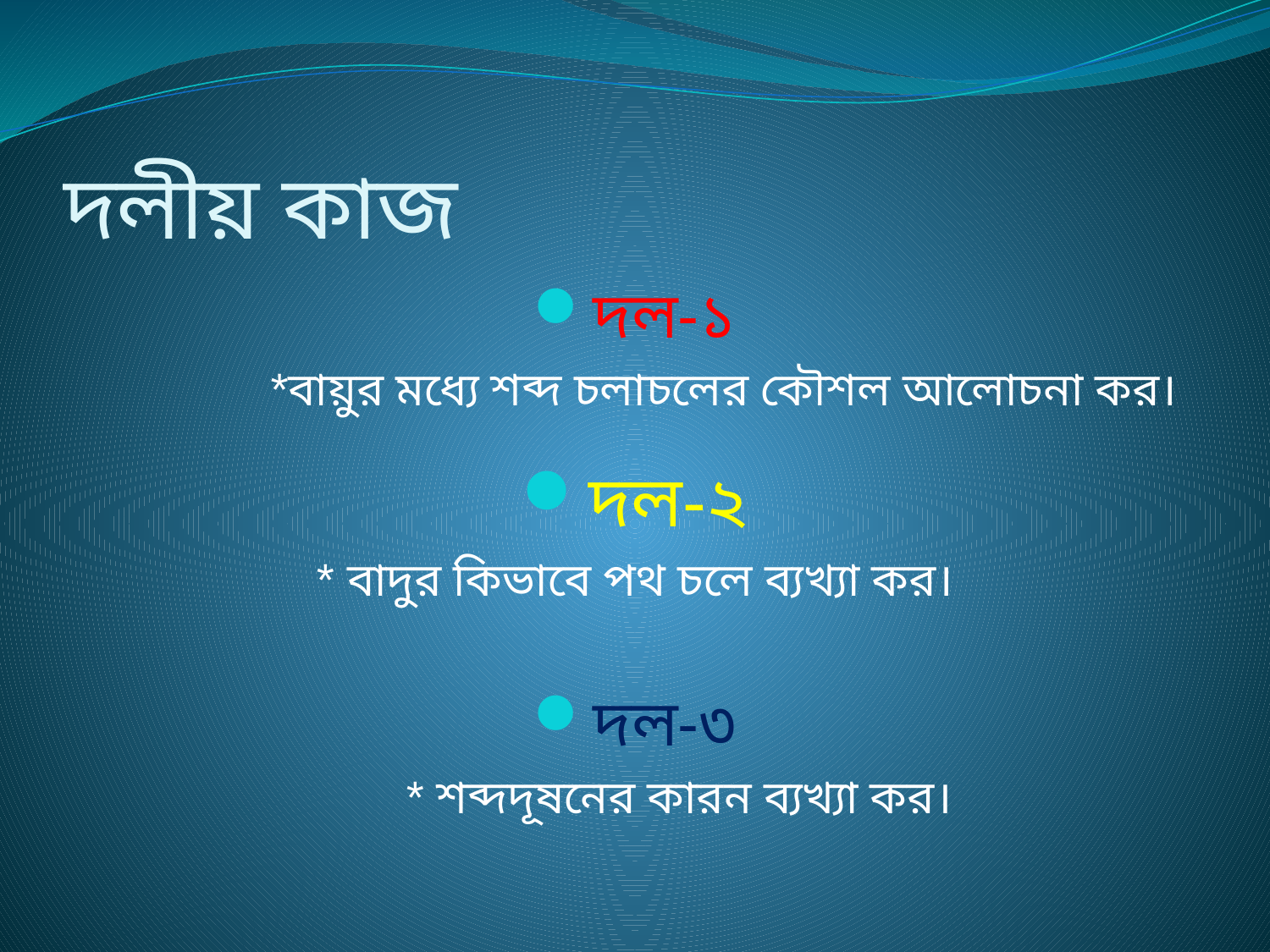

# দলীয় কাজ
দল-১
              *বায়ুর মধ্যে শব্দ চলাচলের কৌশল আলোচনা কর।

দল-২
* বাদুর কিভাবে পথ চলে ব্যখ্যা কর।

দল-৩
                          * শব্দদূষনের কারন ব্যখ্যা কর।